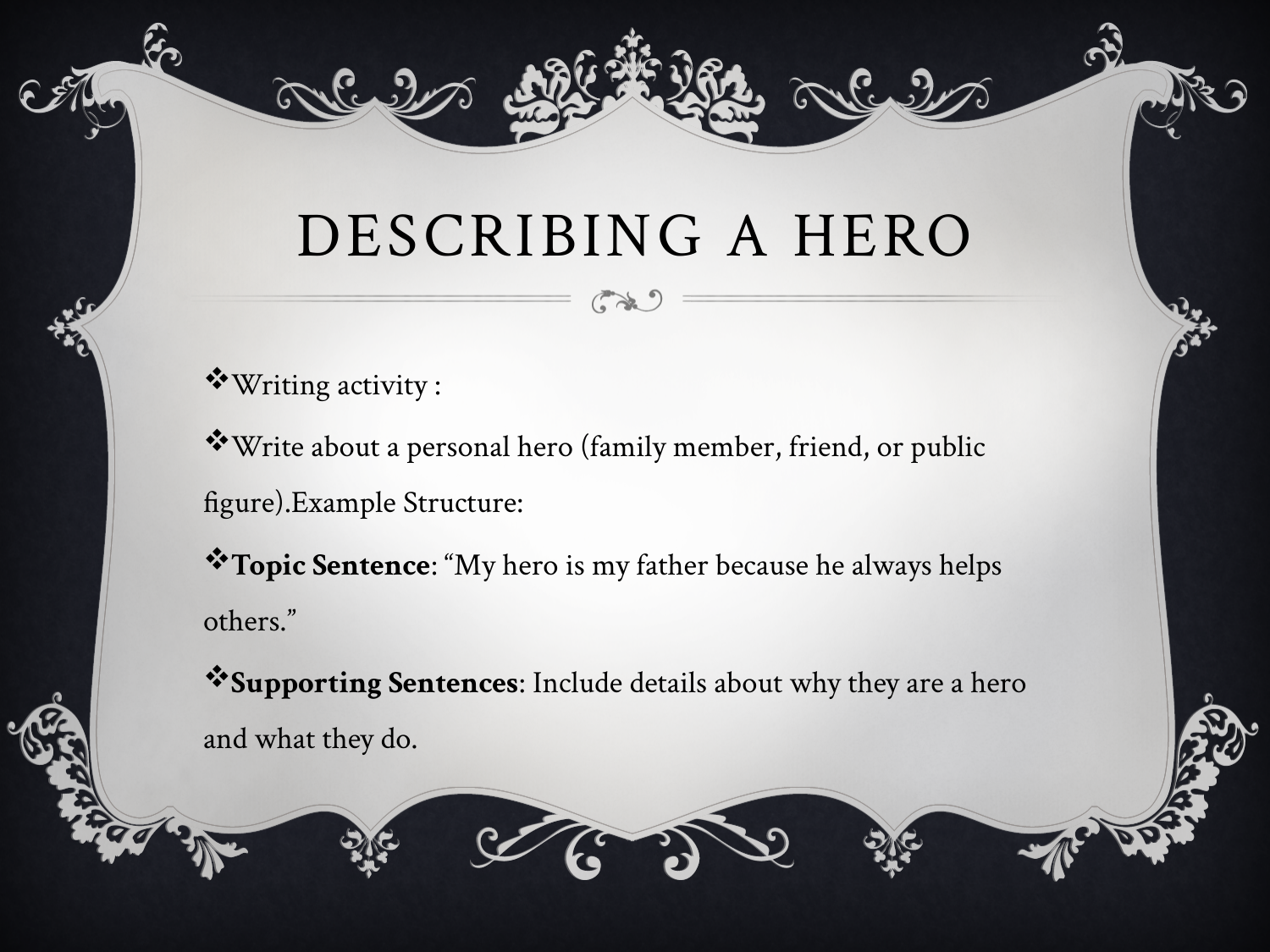

# Describing a hero
Writing activity :
Write about a personal hero (family member, friend, or public figure).Example Structure:
Topic Sentence: “My hero is my father because he always helps others.”
Supporting Sentences: Include details about why they are a hero and what they do.